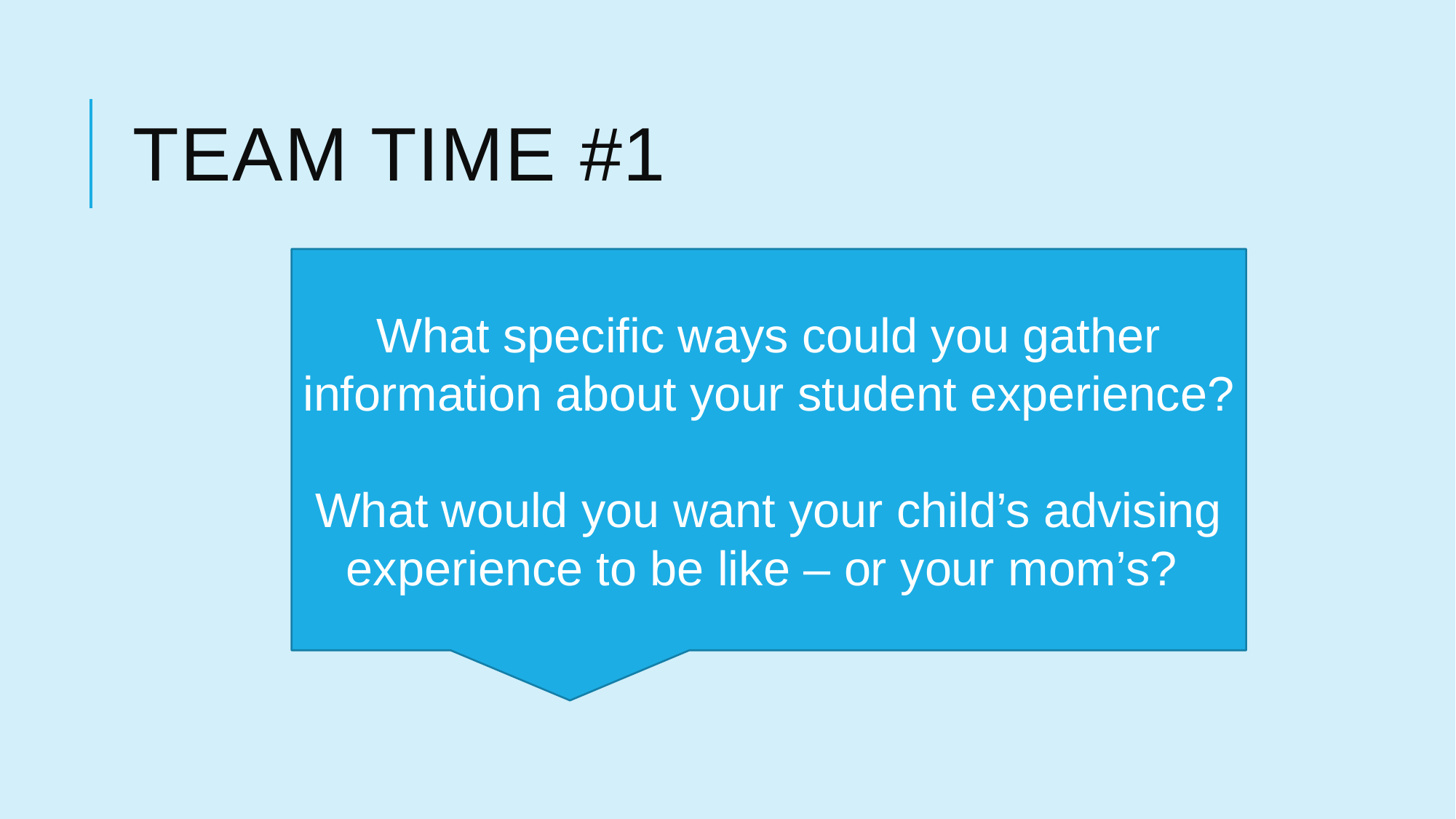

# Team time #1
What specific ways could you gather information about your student experience?

What would you want your child’s advising experience to be like – or your mom’s?